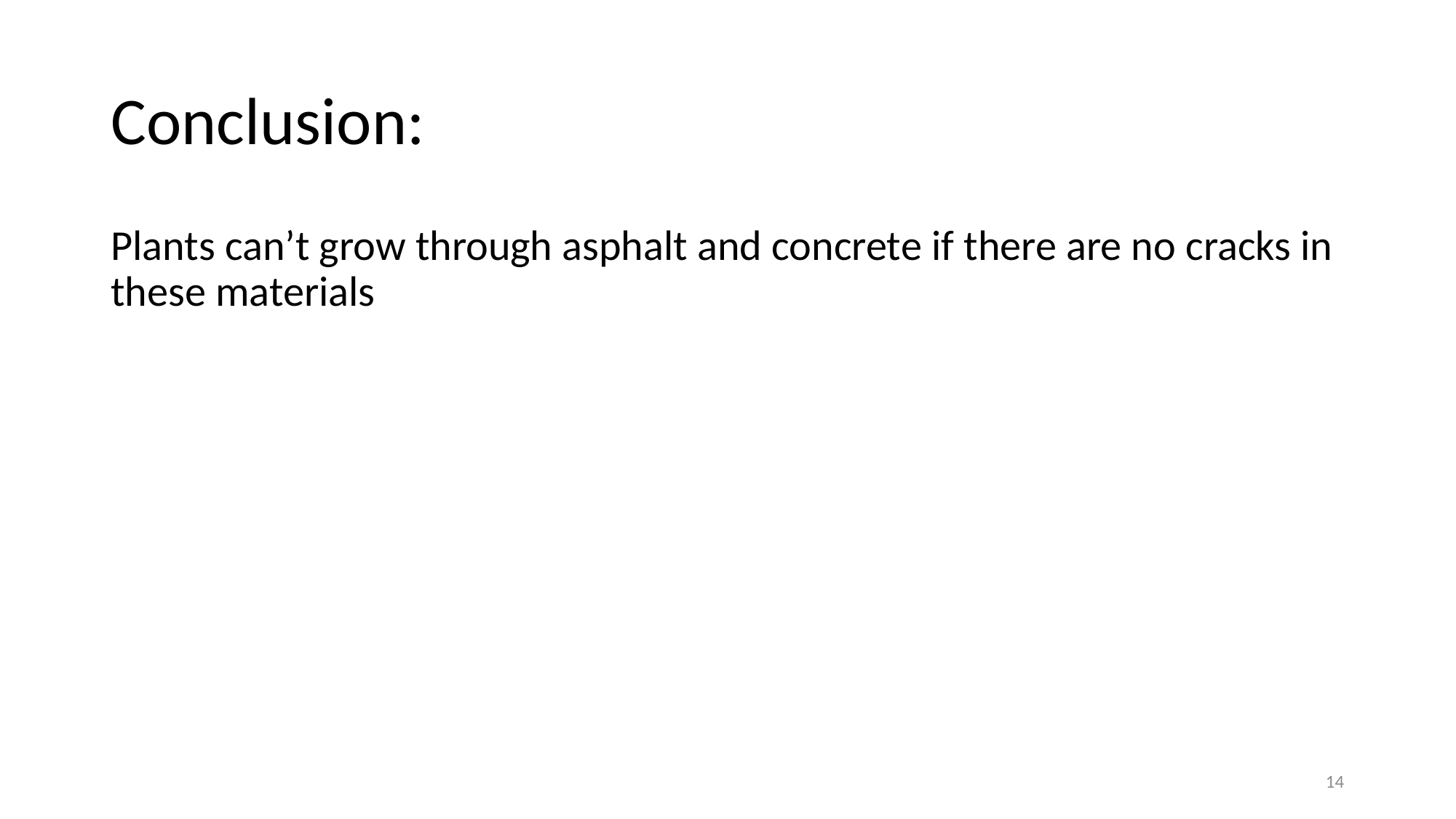

# Conclusion:
Plants can’t grow through asphalt and concrete if there are no cracks in these materials

14